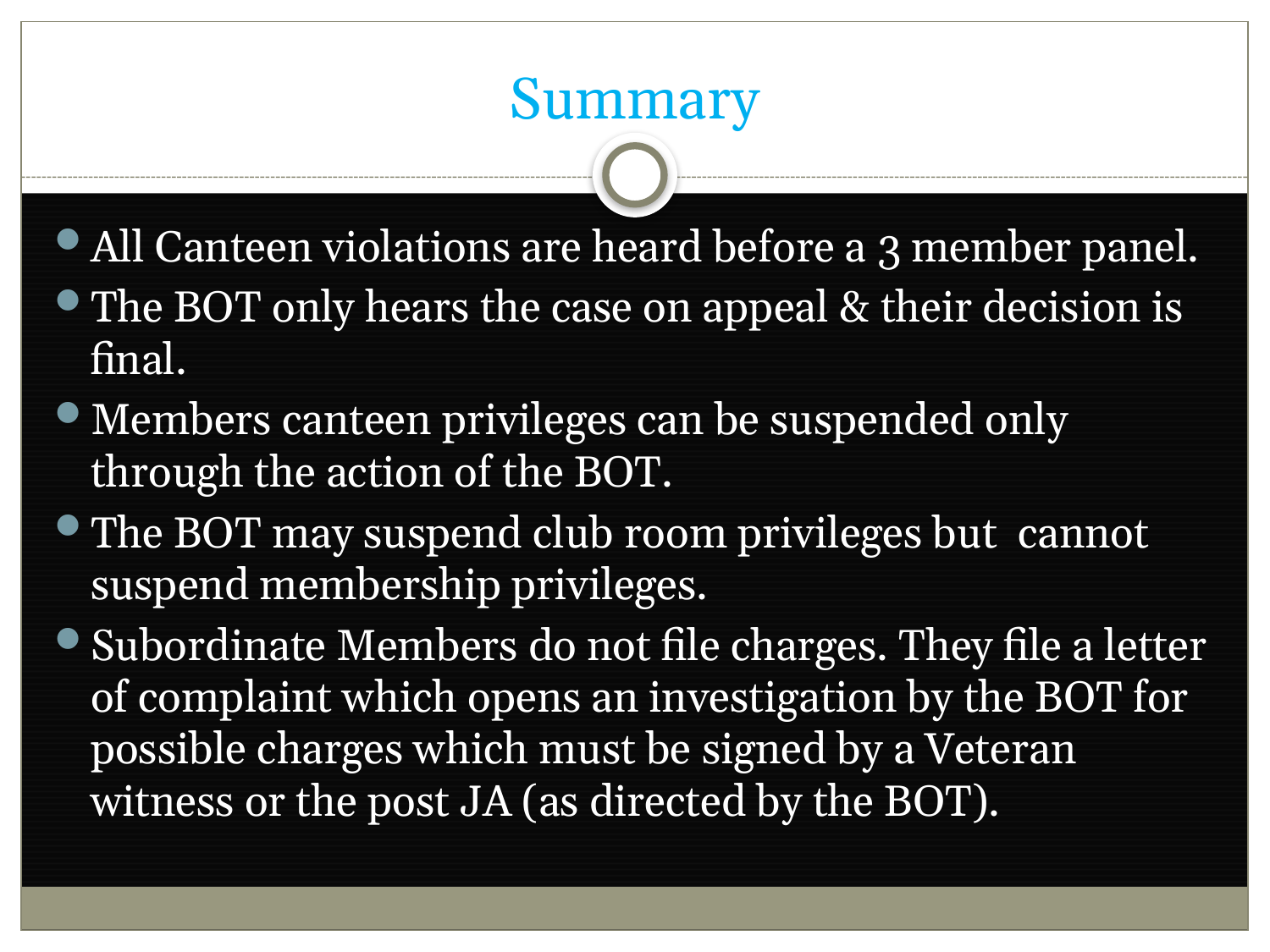

# Summary
All Canteen violations are heard before a 3 member panel.
The BOT only hears the case on appeal & their decision is final.
Members canteen privileges can be suspended only  through the action of the BOT.
The BOT may suspend club room privileges but  cannot suspend membership privileges.
Subordinate Members do not file charges. They file a letter of complaint which opens an investigation by the BOT for possible charges which must be signed by a Veteran witness or the post JA (as directed by the BOT).